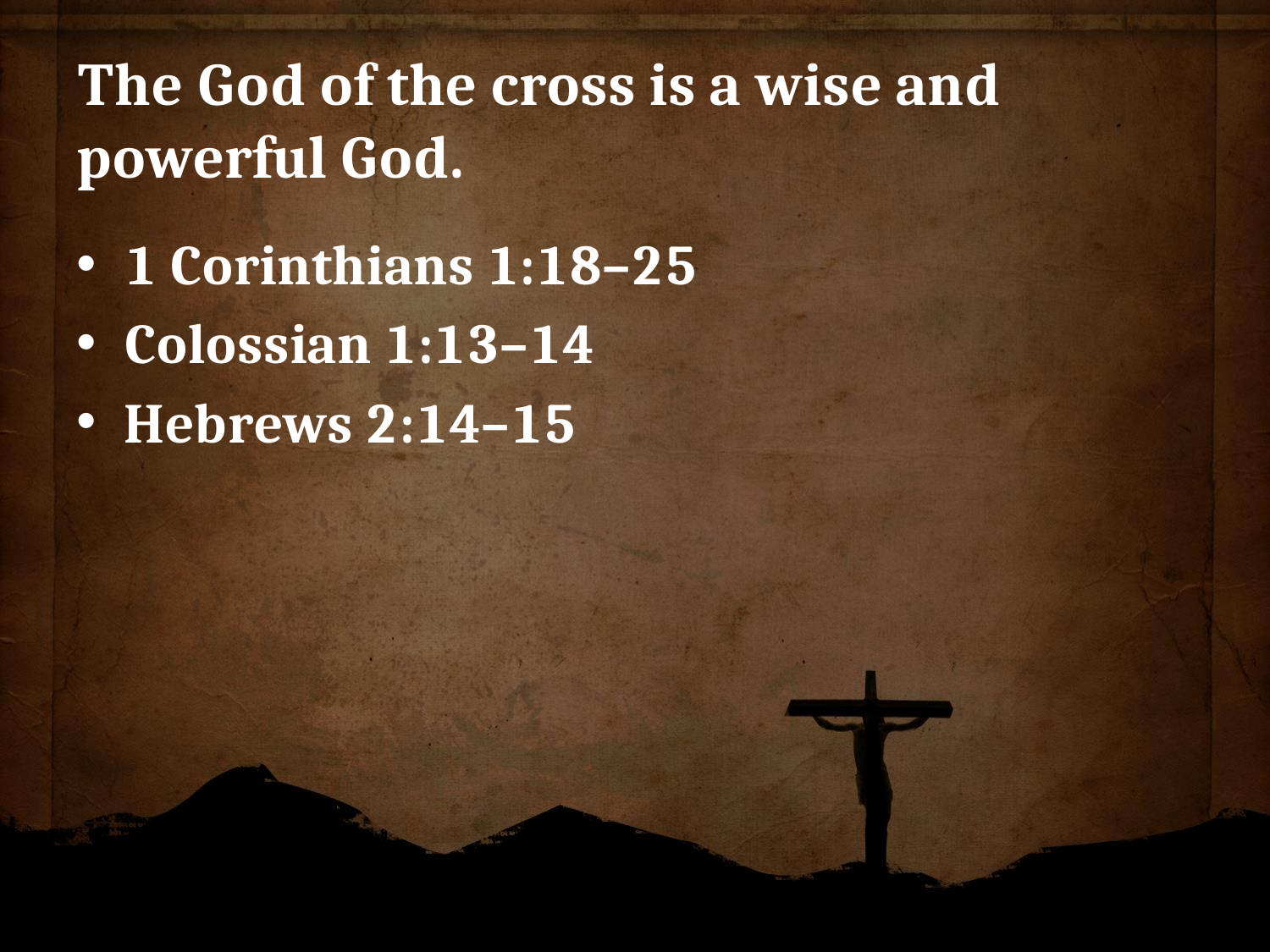

# The God of the cross is a wise and powerful God.
1 Corinthians 1:18–25
Colossian 1:13–14
Hebrews 2:14–15